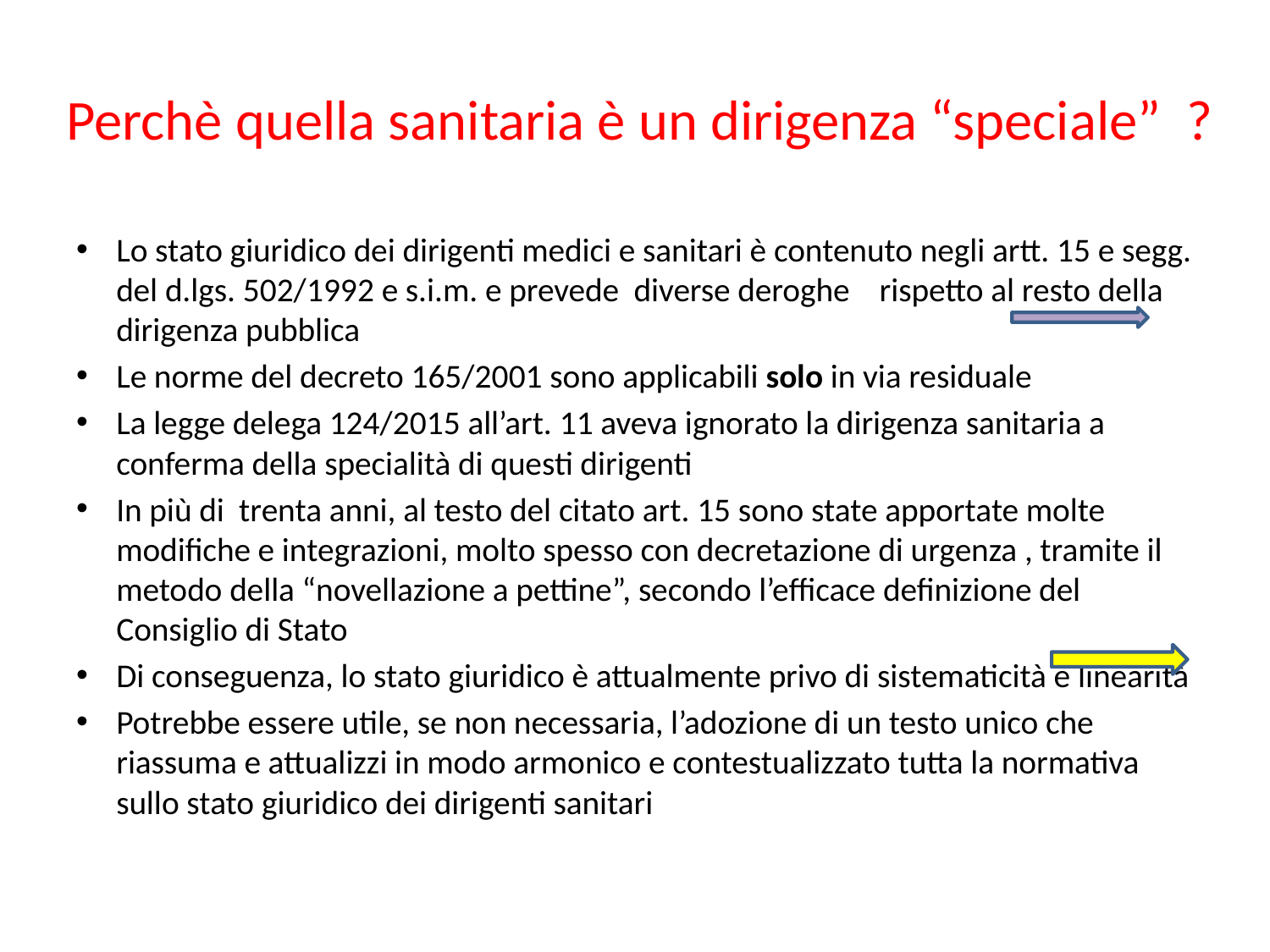

# Perchè quella sanitaria è un dirigenza “speciale”  ?
Lo stato giuridico dei dirigenti medici e sanitari è contenuto negli artt. 15 e segg. del d.lgs. 502/1992 e s.i.m. e prevede  diverse deroghe    rispetto al resto della dirigenza pubblica
Le norme del decreto 165/2001 sono applicabili solo in via residuale
La legge delega 124/2015 all’art. 11 aveva ignorato la dirigenza sanitaria a conferma della specialità di questi dirigenti
In più di  trenta anni, al testo del citato art. 15 sono state apportate molte modifiche e integrazioni, molto spesso con decretazione di urgenza , tramite il metodo della “novellazione a pettine”, secondo l’efficace definizione del Consiglio di Stato
Di conseguenza, lo stato giuridico è attualmente privo di sistematicità e linearità
Potrebbe essere utile, se non necessaria, l’adozione di un testo unico che riassuma e attualizzi in modo armonico e contestualizzato tutta la normativa sullo stato giuridico dei dirigenti sanitari